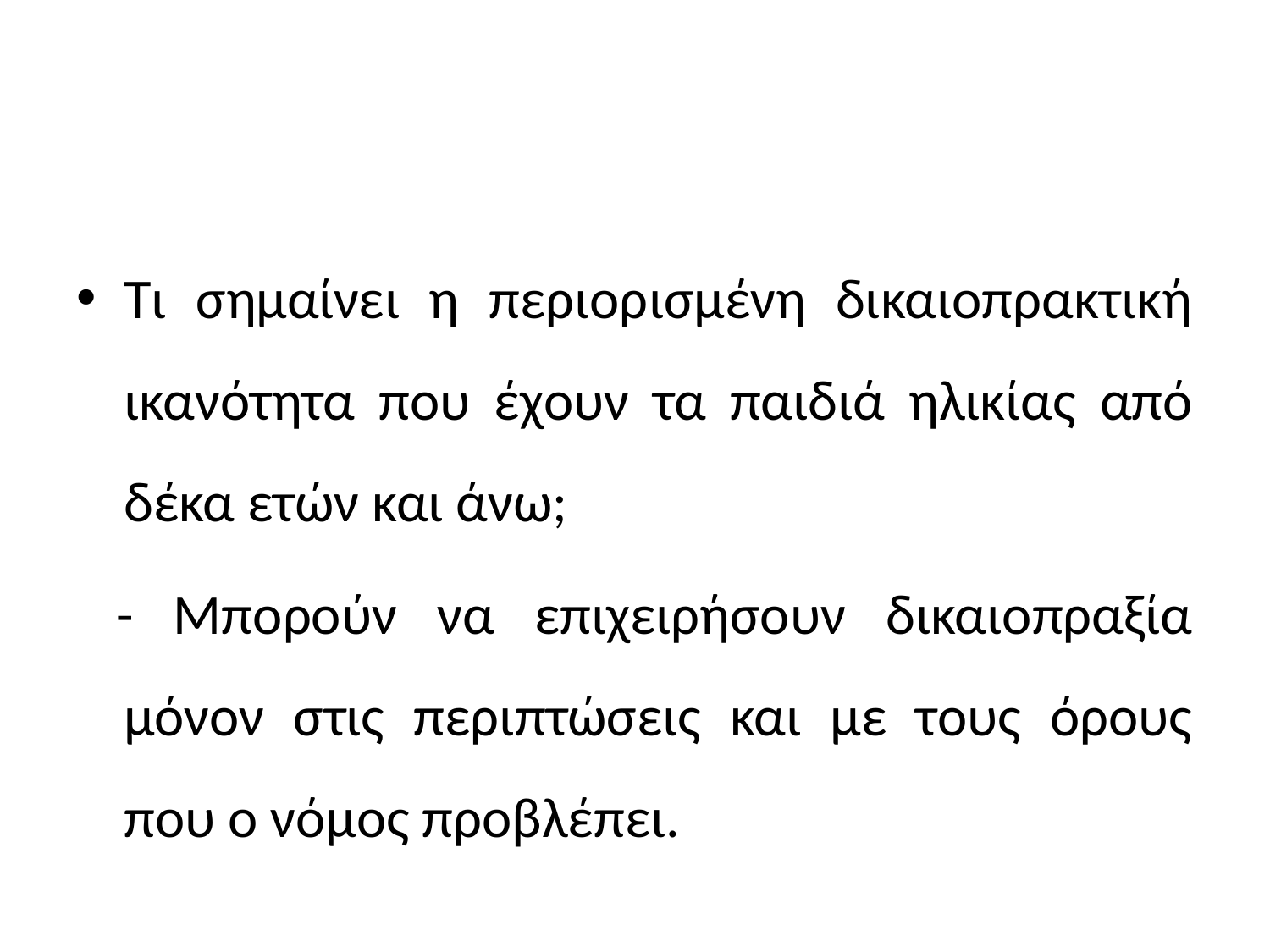

#
Τι σημαίνει η περιορισμένη δικαιοπρακτική ικανότητα που έχουν τα παιδιά ηλικίας από δέκα ετών και άνω;
 - Μπορούν να επιχειρήσουν δικαιοπραξία μόνον στις περιπτώσεις και με τους όρους που ο νόμος προβλέπει.